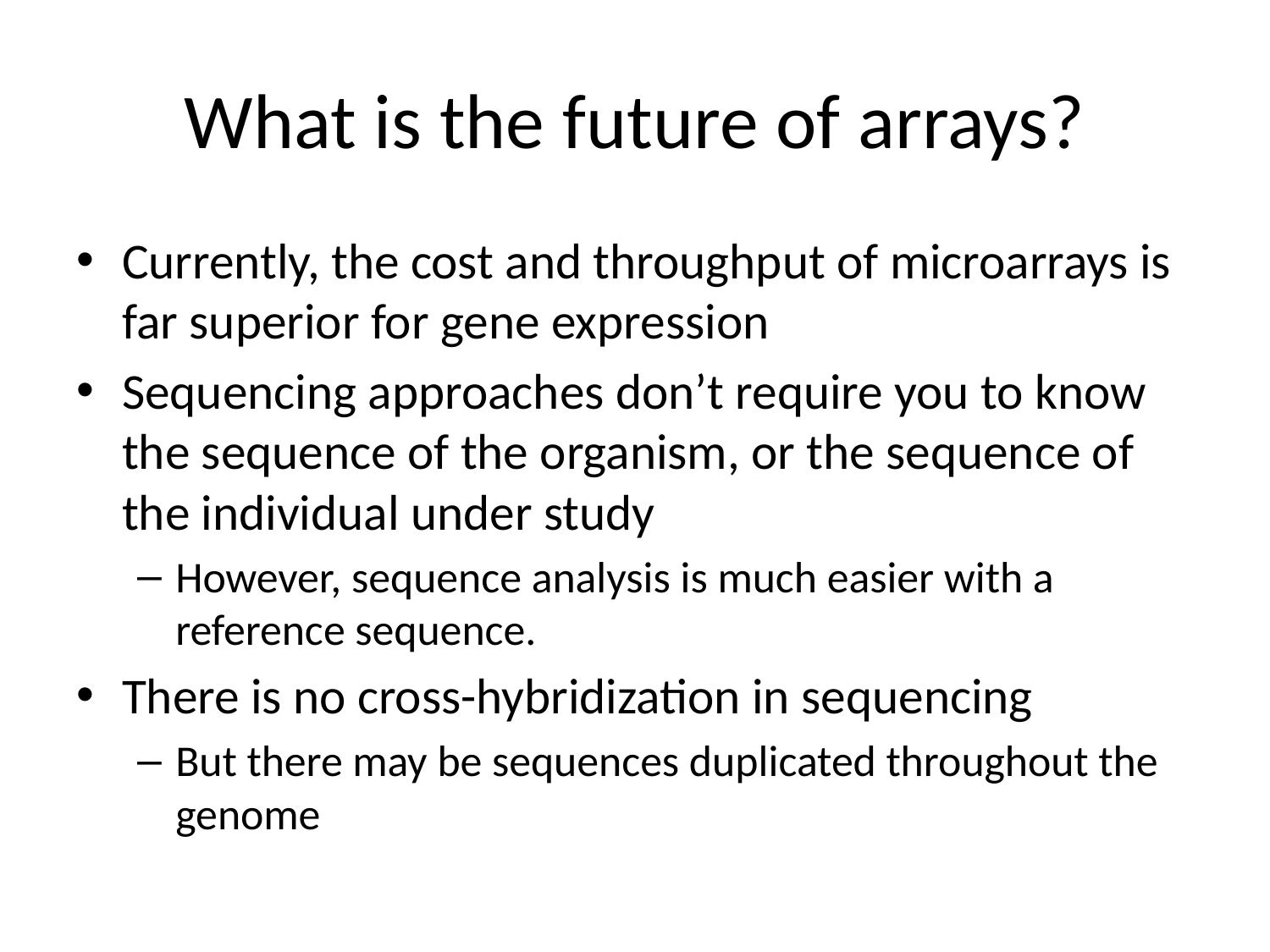

# What is the future of arrays?
Currently, the cost and throughput of microarrays is far superior for gene expression
Sequencing approaches don’t require you to know the sequence of the organism, or the sequence of the individual under study
However, sequence analysis is much easier with a reference sequence.
There is no cross-hybridization in sequencing
But there may be sequences duplicated throughout the genome